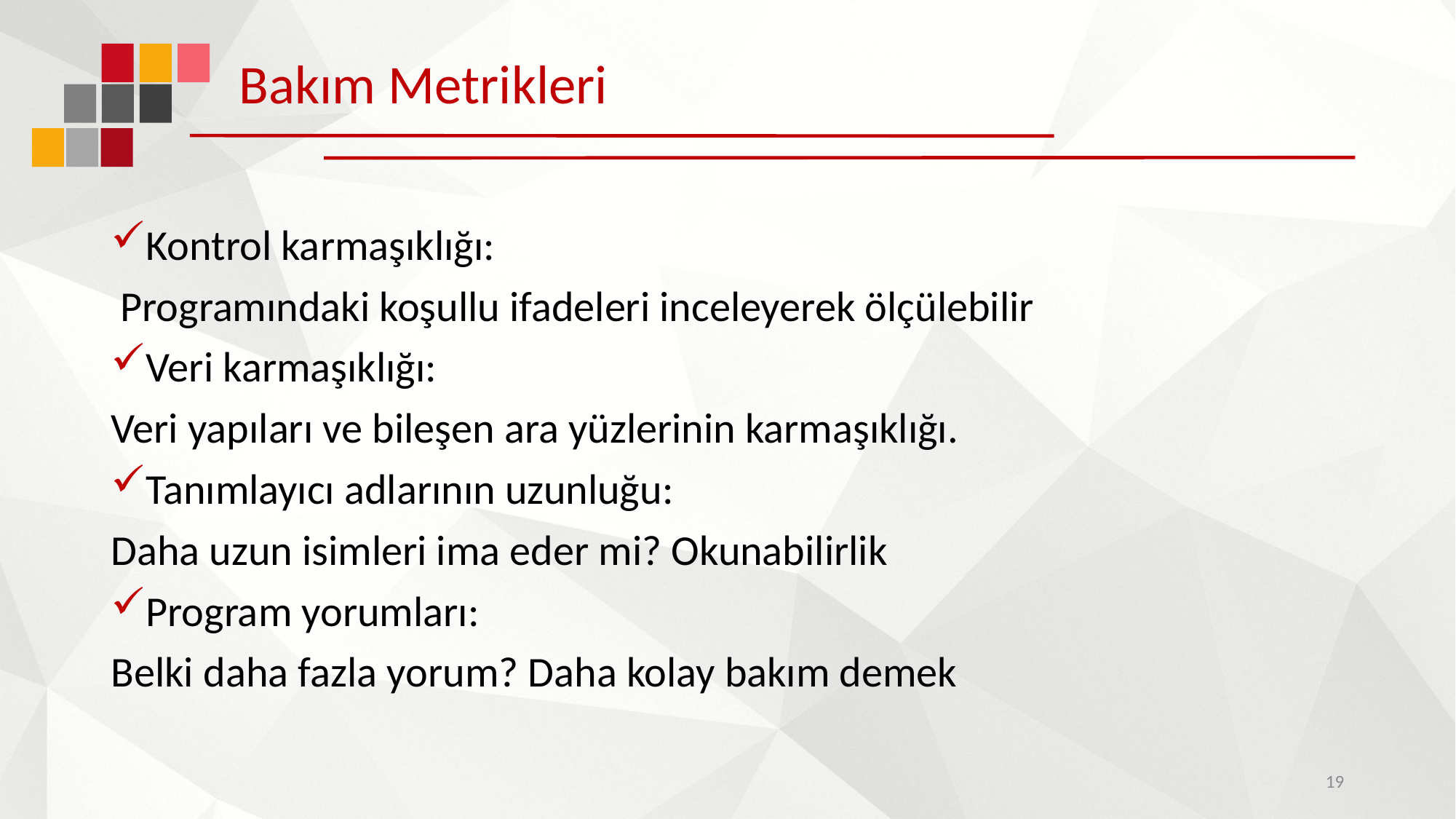

# Bakım Metrikleri
Kontrol karmaşıklığı:
 Programındaki koşullu ifadeleri inceleyerek ölçülebilir
Veri karmaşıklığı:
Veri yapıları ve bileşen ara yüzlerinin karmaşıklığı.
Tanımlayıcı adlarının uzunluğu:
Daha uzun isimleri ima eder mi? Okunabilirlik
Program yorumları:
Belki daha fazla yorum? Daha kolay bakım demek
19